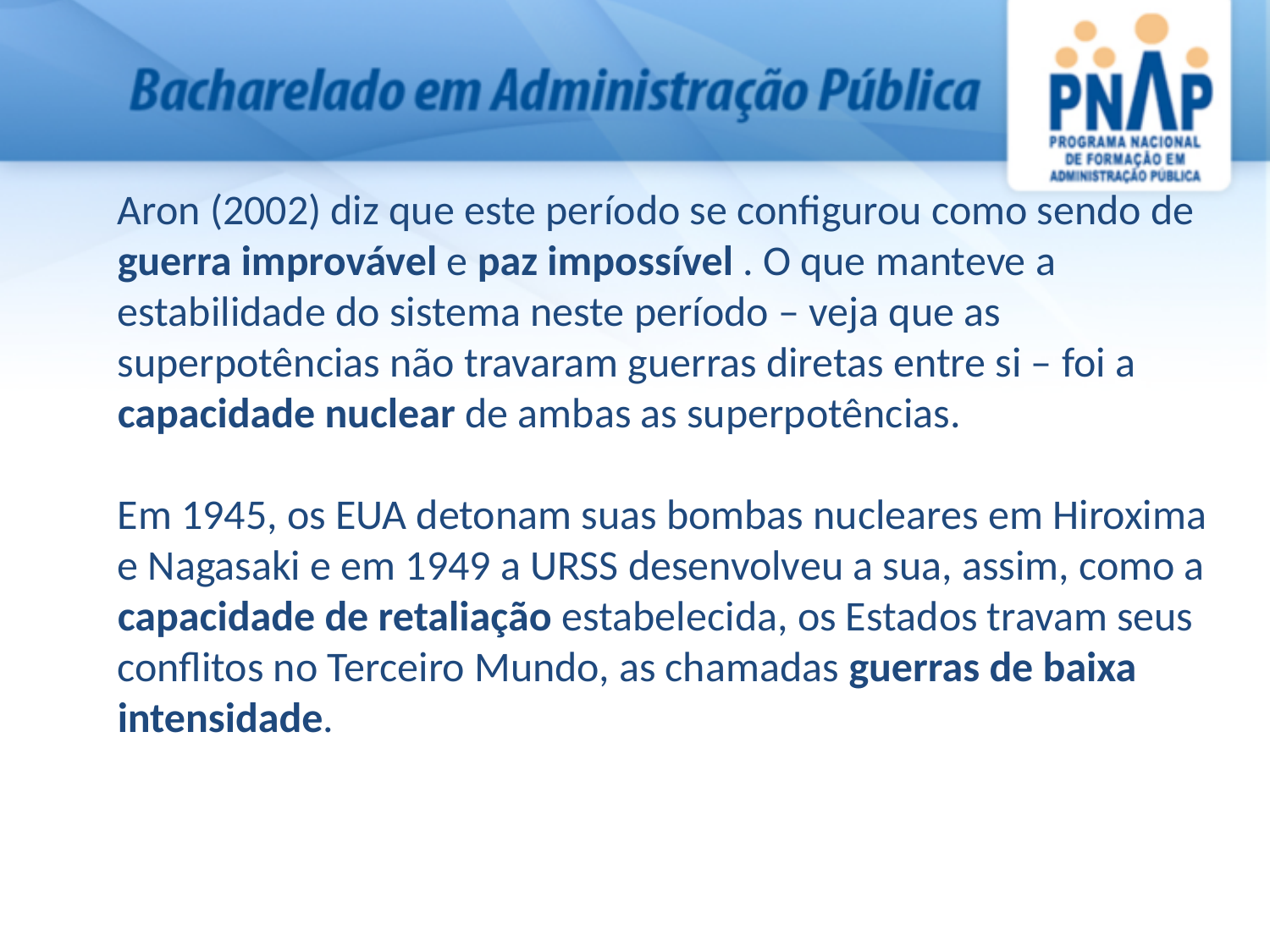

Aron (2002) diz que este período se configurou como sendo de guerra improvável e paz impossível . O que manteve a estabilidade do sistema neste período – veja que as superpotências não travaram guerras diretas entre si – foi a capacidade nuclear de ambas as superpotências.

Em 1945, os EUA detonam suas bombas nucleares em Hiroxima e Nagasaki e em 1949 a URSS desenvolveu a sua, assim, como a capacidade de retaliação estabelecida, os Estados travam seus conflitos no Terceiro Mundo, as chamadas guerras de baixa intensidade.